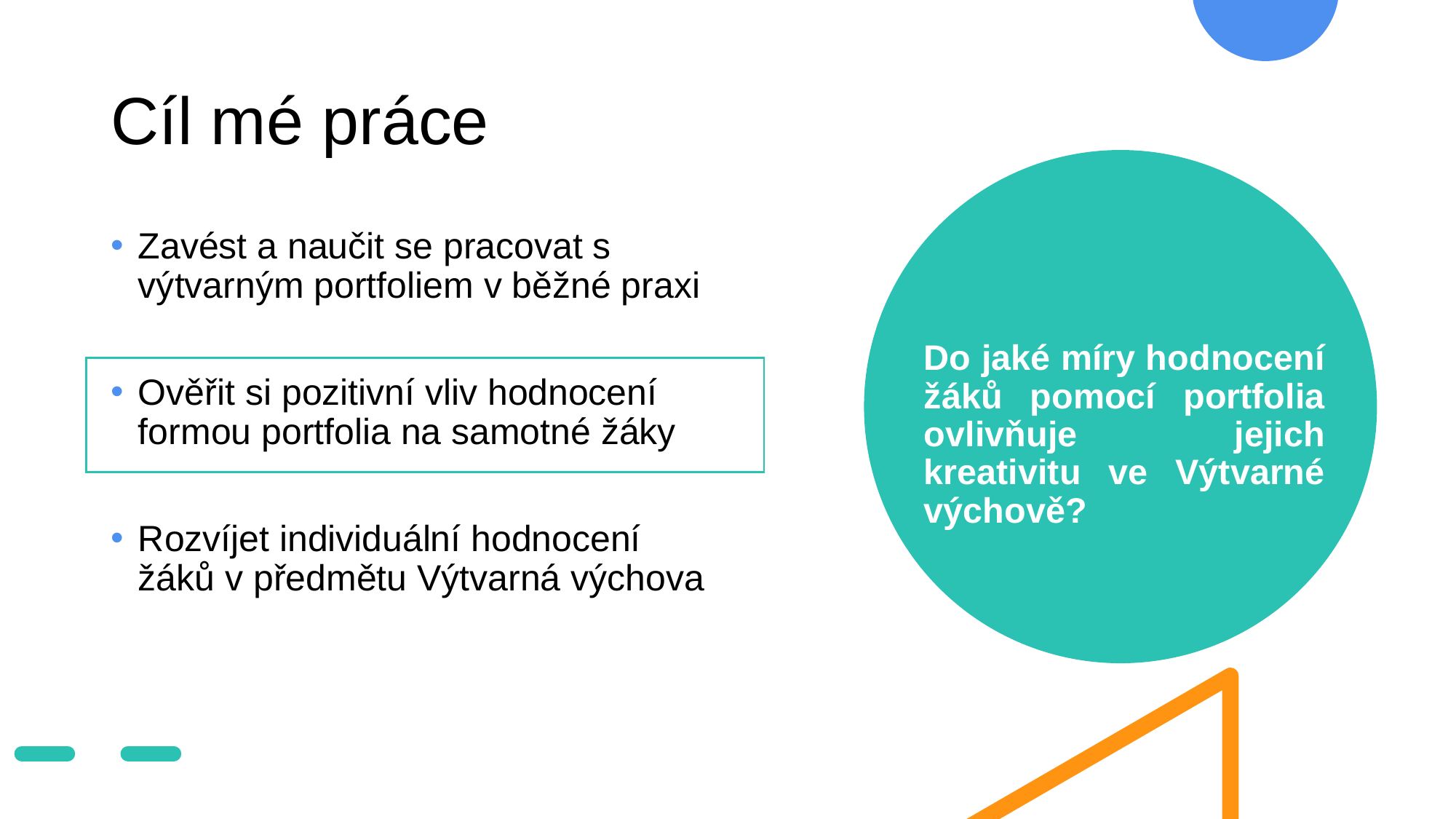

# Cíl mé práce

Zavést a naučit se pracovat s výtvarným portfoliem v běžné praxi

Ověřit si pozitivní vliv hodnocení formou portfolia na samotné žáky

Rozvíjet individuální hodnocení žáků v předmětu Výtvarná výchova

Do jaké míry hodnocení žáků pomocí portfolia ovlivňuje jejich kreativitu ve Výtvarné výchově?